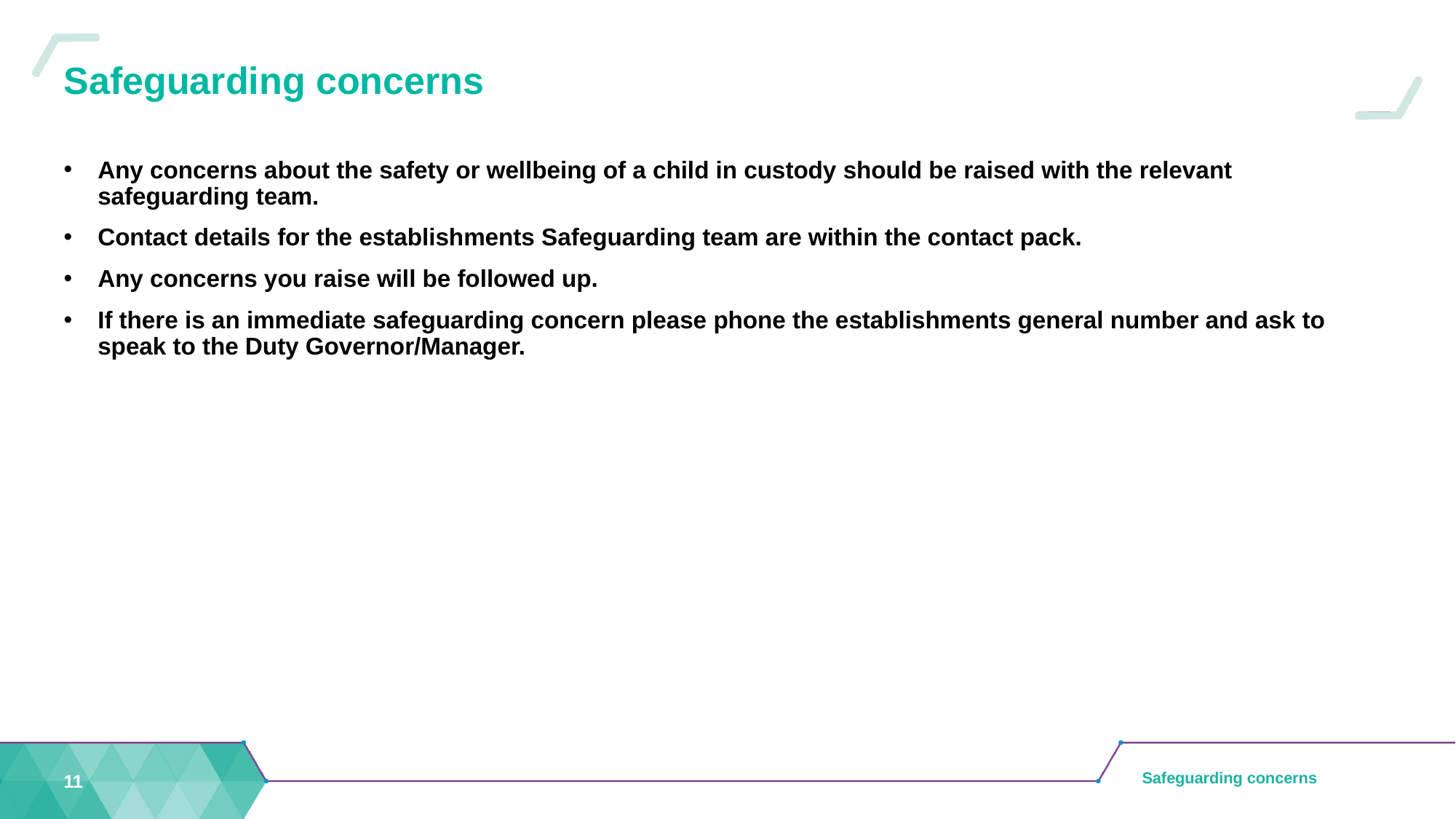

# Safeguarding concerns
Any concerns about the safety or wellbeing of a child in custody should be raised with the relevant safeguarding team.
Contact details for the establishments Safeguarding team are within the contact pack.
Any concerns you raise will be followed up.
If there is an immediate safeguarding concern please phone the establishments general number and ask to speak to the Duty Governor/Manager.

11
Safeguarding concerns